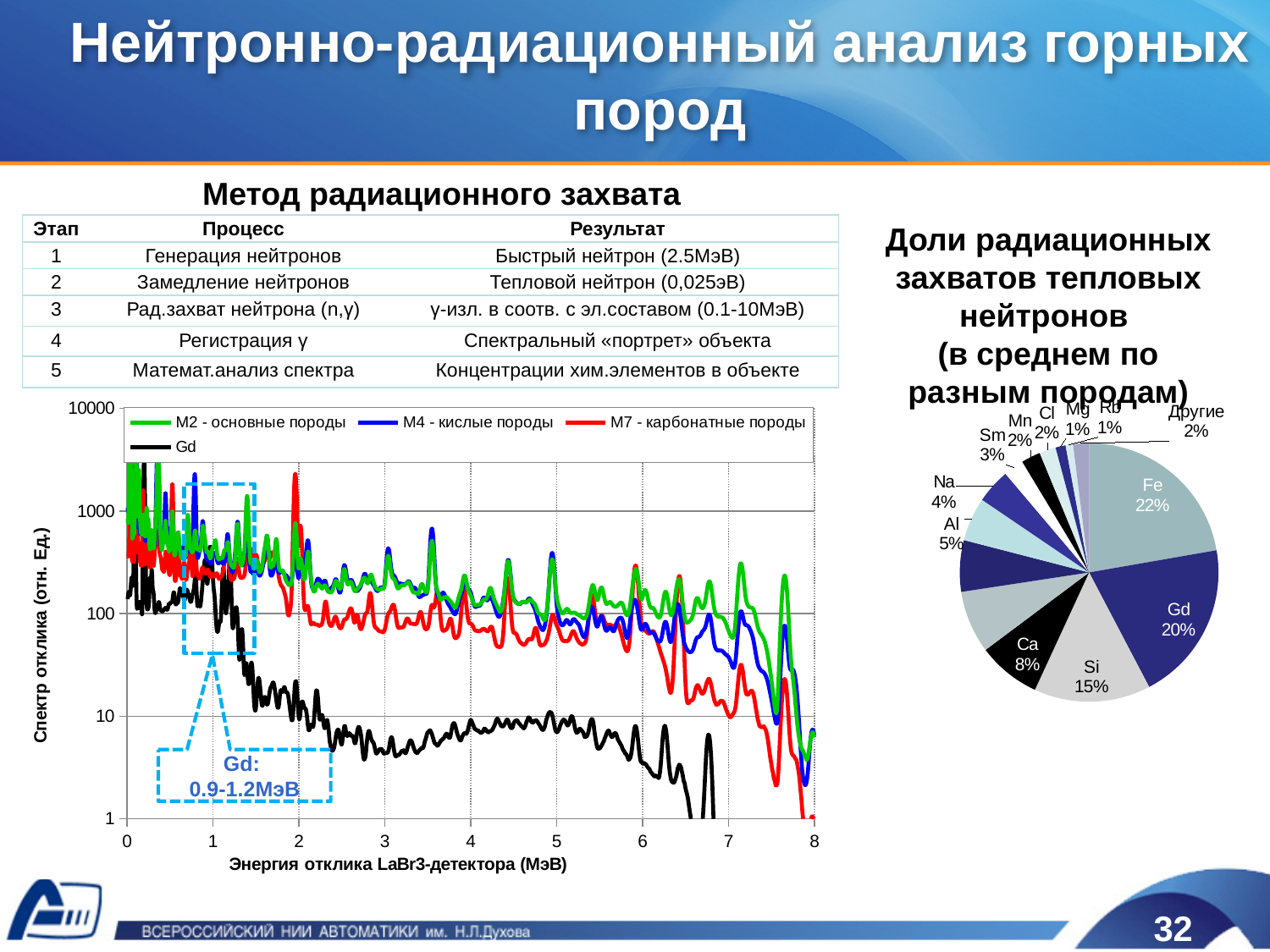

Нейтронно-радиационный анализ горных пород
Метод радиационного захвата (ГИРЗ):
Доли радиационных захватов тепловых нейтронов
(в среднем по разным породам)
| Этап | Процесс | Результат |
| --- | --- | --- |
| 1 | Генерация нейтронов | Быстрый нейтрон (2.5МэВ) |
| 2 | Замедление нейтронов | Тепловой нейтрон (0,025эВ) |
| 3 | Рад.захват нейтрона (n,γ) | γ-изл. в соотв. с эл.составом (0.1-10МэВ) |
| 4 | Регистрация γ | Спектральный «портрет» объекта |
| 5 | Математ.анализ спектра | Концентрации хим.элементов в объекте |

### Chart

| Category |  |
|---|---|
| Fe | 0.22258525801785 |
| Gd | 0.200612356173296 |
| Si | 0.145696682179056 |
| Ca | 0.0788280538678749 |
| K | 0.0781346464906575 |
| Ti | 0.0644063565913004 |
| Al | 0.0545998788106895 |
| Na | 0.0432346794373015 |
| Sm | 0.0253813731622523 |
| Mn | 0.0240707643634603 |
| Cl | 0.0206649682296302 |
| Mg | 0.0126003566537902 |
| Rb | 0.00931424400085656 |
| Others | 0.0198703820219868 |

### Chart

| Category | M2 - основные породы | M4 - кислые породы | M7 - карбонатные породы | Gd |
|---|---|---|---|---|
Gd:
0.9-1.2МэВ
32